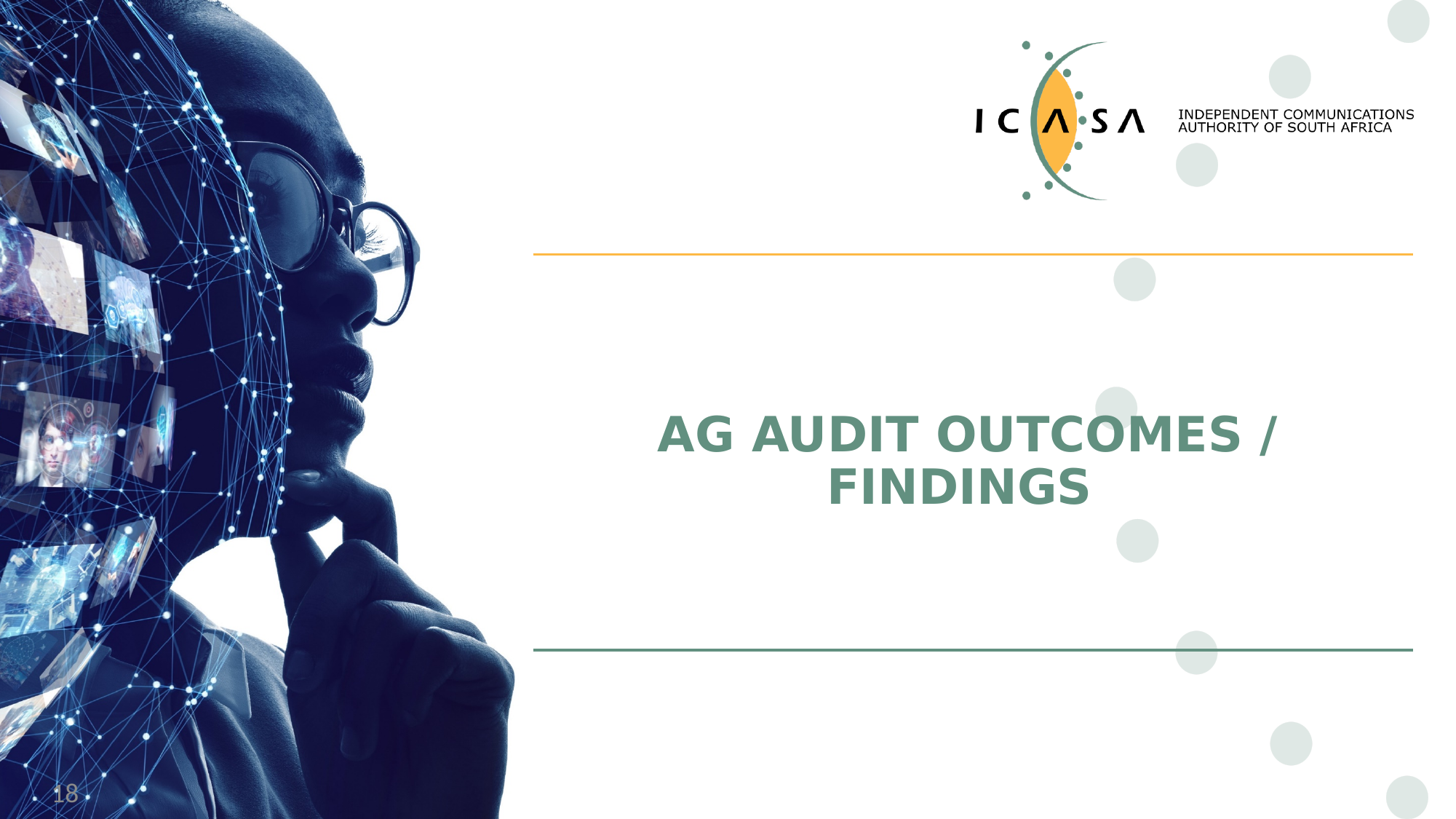

# AG AUDIT OUTCOMES / FINDINGS
18